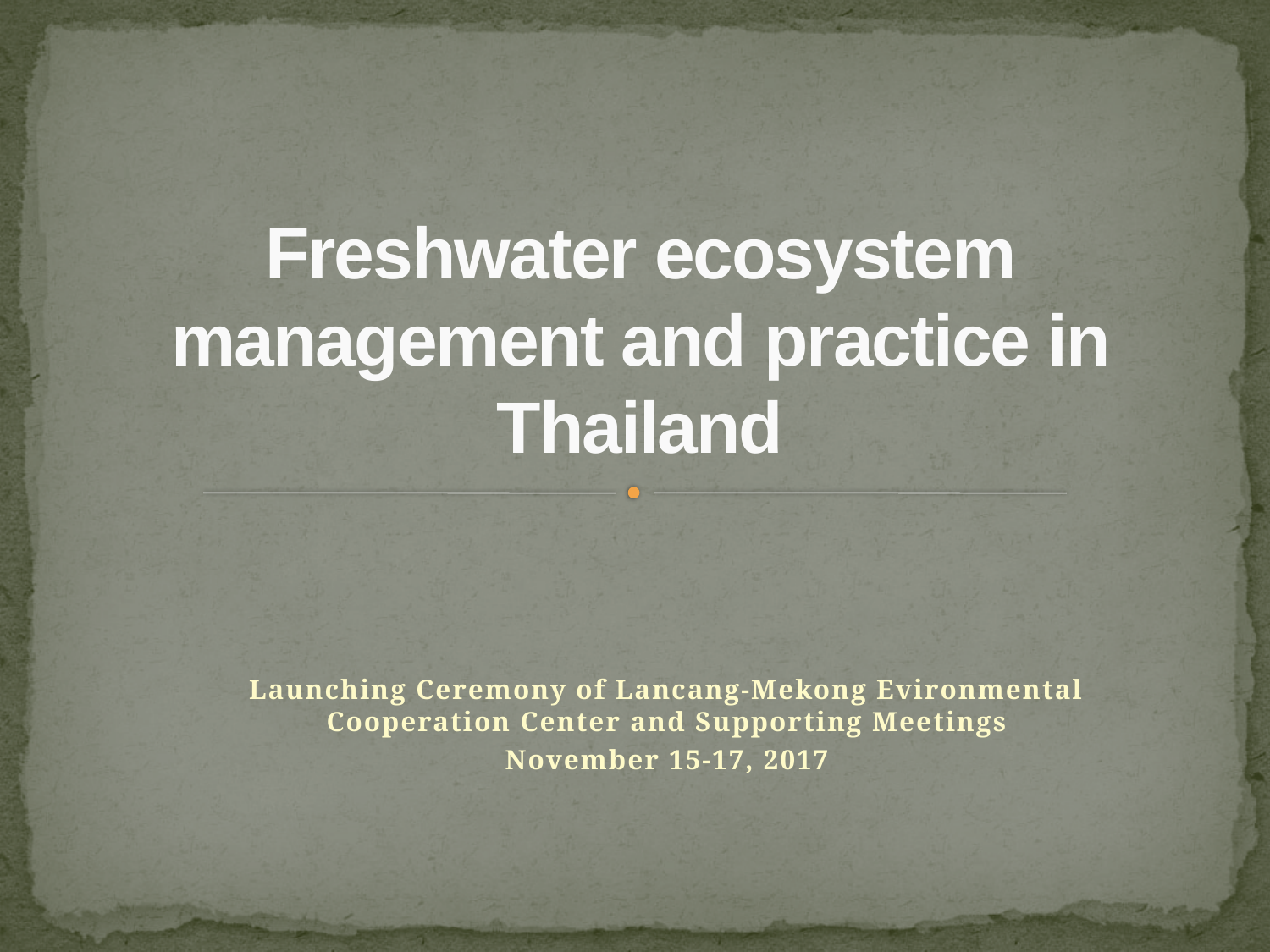

# Freshwater ecosystem management and practice in Thailand
Launching Ceremony of Lancang-Mekong Evironmental Cooperation Center and Supporting Meetings
November 15-17, 2017